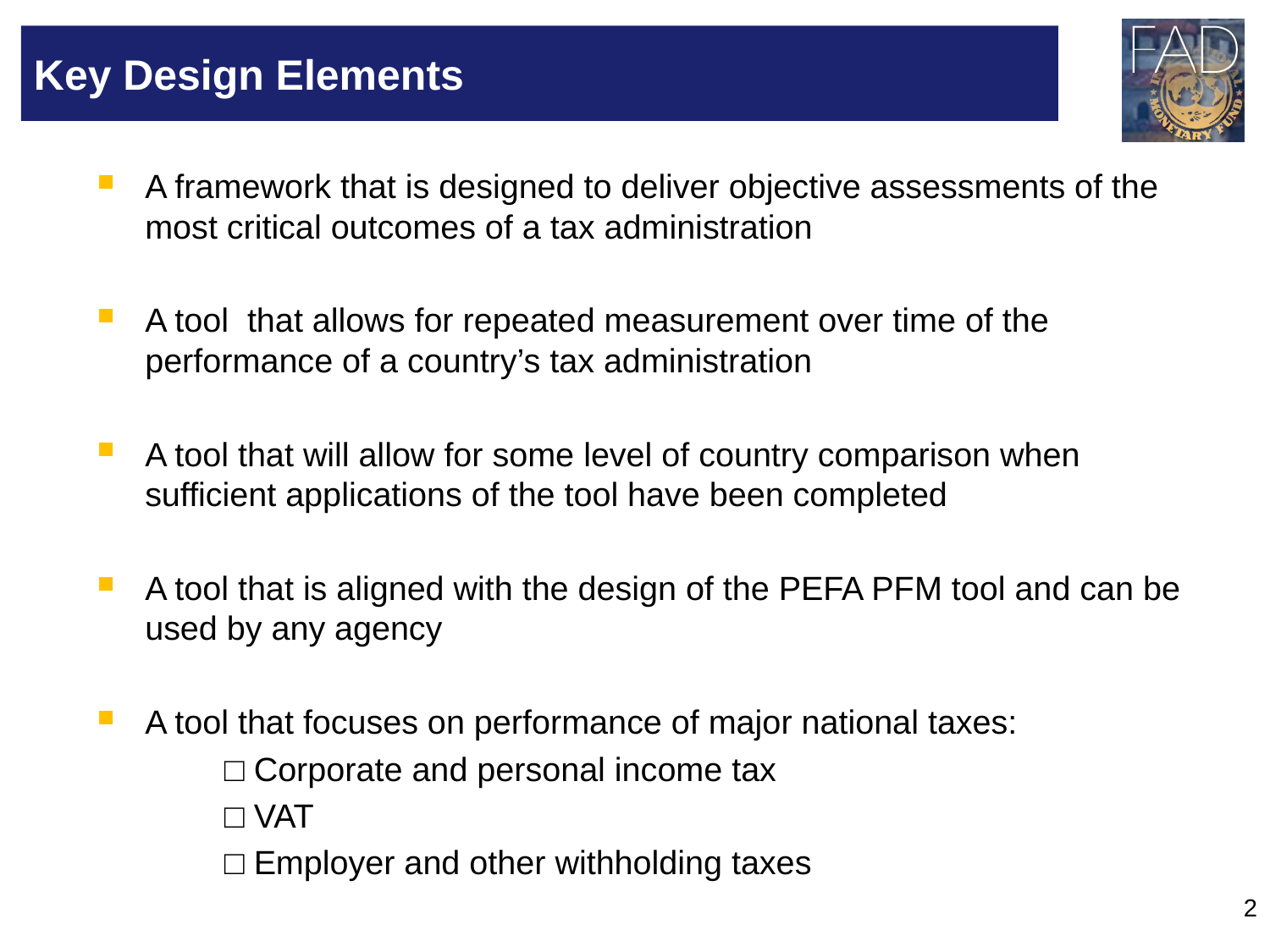

# Key Design Elements
A framework that is designed to deliver objective assessments of the most critical outcomes of a tax administration

A tool  that allows for repeated measurement over time of the performance of a country’s tax administration

A tool that will allow for some level of country comparison when sufficient applications of the tool have been completed

A tool that is aligned with the design of the PEFA PFM tool and can be used by any agency

A tool that focuses on performance of major national taxes:
□ Corporate and personal income tax
□ VAT
□ Employer and other withholding taxes

2